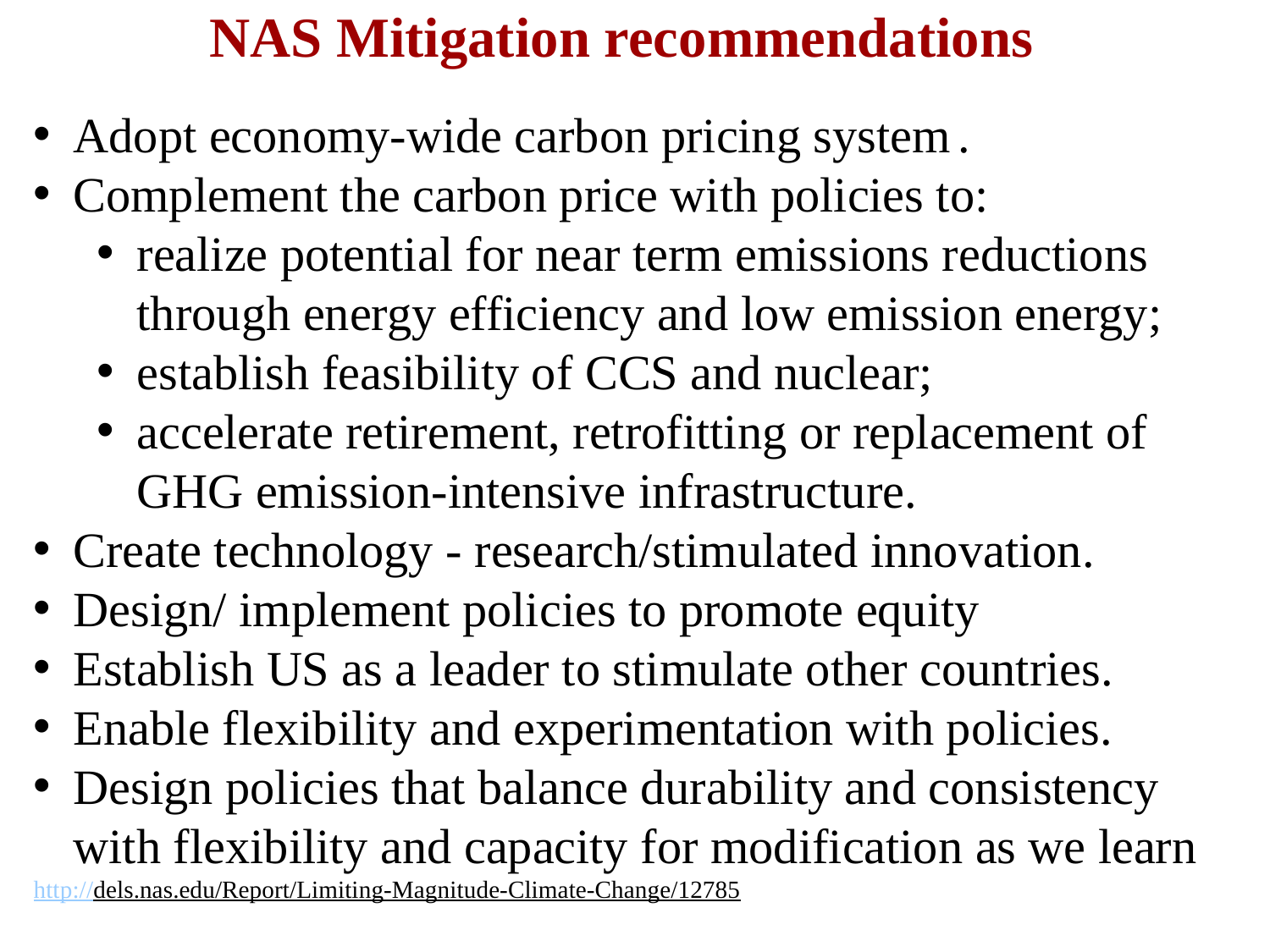

NAS Mitigation recommendations
Adopt economy-wide carbon pricing system .
Complement the carbon price with policies to:
realize potential for near term emissions reductions through energy efficiency and low emission energy;
establish feasibility of CCS and nuclear;
accelerate retirement, retrofitting or replacement of GHG emission-intensive infrastructure.
Create technology - research/stimulated innovation.
Design/ implement policies to promote equity
Establish US as a leader to stimulate other countries.
Enable flexibility and experimentation with policies.
Design policies that balance durability and consistency with flexibility and capacity for modification as we learn
http://dels.nas.edu/Report/Limiting-Magnitude-Climate-Change/12785